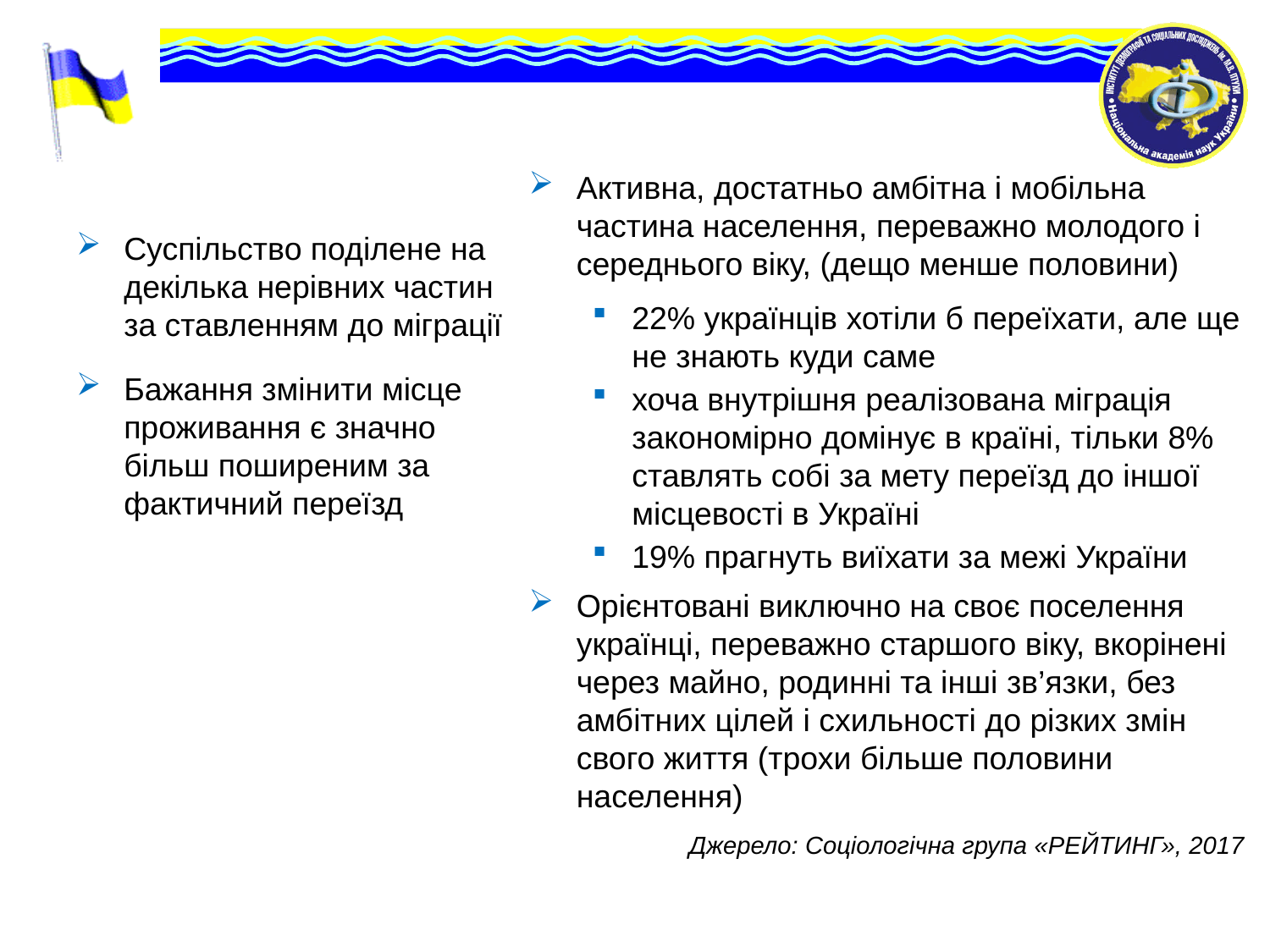

Активна, достатньо амбітна і мобільна частина населення, переважно молодого і середнього віку, (дещо менше половини)
22% українців хотіли б переїхати, але ще не знають куди саме
хоча внутрішня реалізована міграція закономірно домінує в країні, тільки 8% ставлять собі за мету переїзд до іншої місцевості в Україні
19% прагнуть виїхати за межі України
Орієнтовані виключно на своє поселення українці, переважно старшого віку, вкорінені через майно, родинні та інші зв’язки, без амбітних цілей і схильності до різких змін свого життя (трохи більше половини населення)
Джерело: Соціологічна група «РЕЙТИНГ», 2017

Суспільство поділене на декілька нерівних частин за ставленням до міграції

Бажання змінити місце проживання є значно більш поширеним за фактичний переїзд